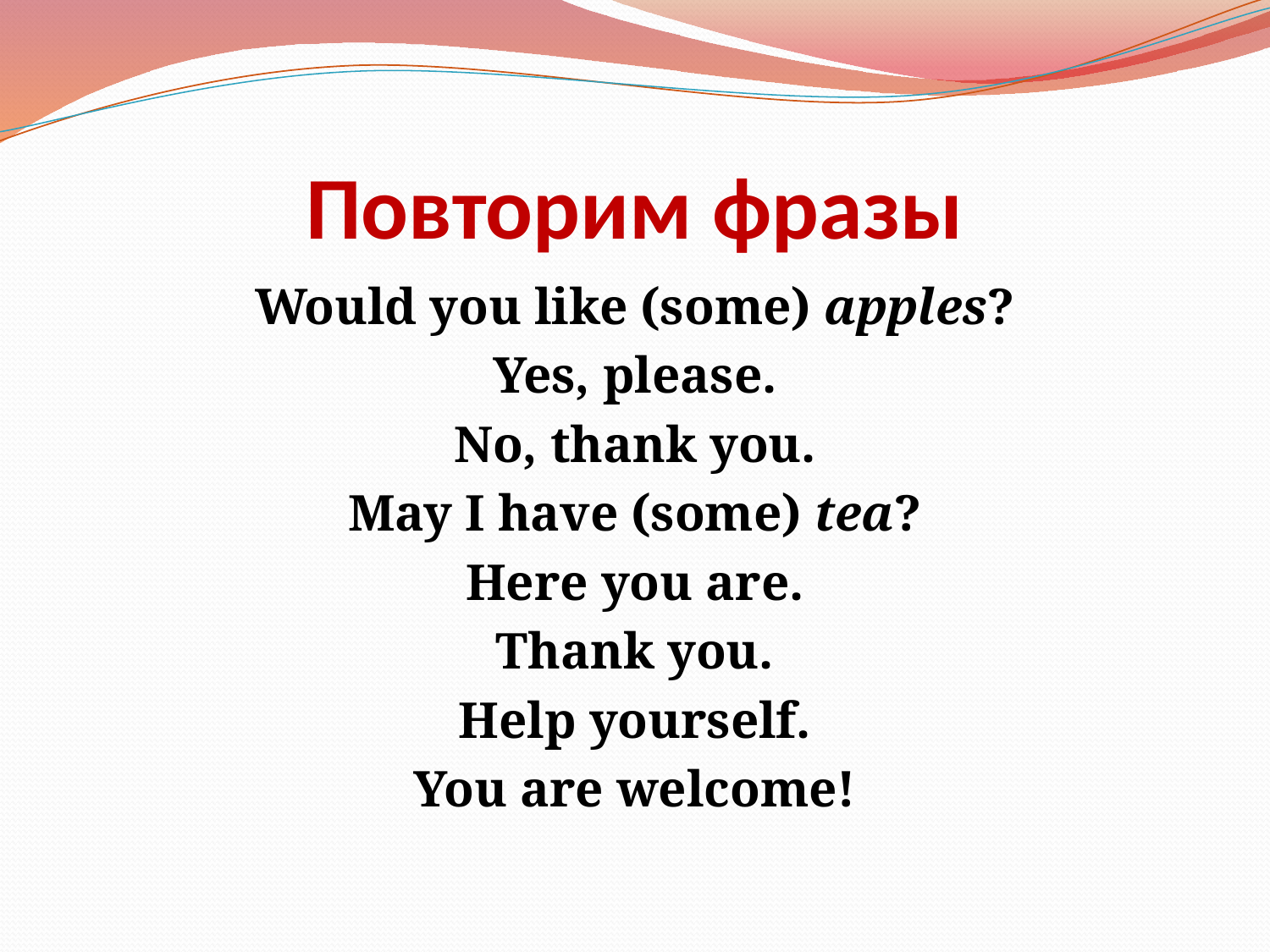

# Повторим фразы
Would you like (some) apples?
Yes, please.
No, thank you.
May I have (some) tea?
Here you are.
Thank you.
Help yourself.
You are welcome!